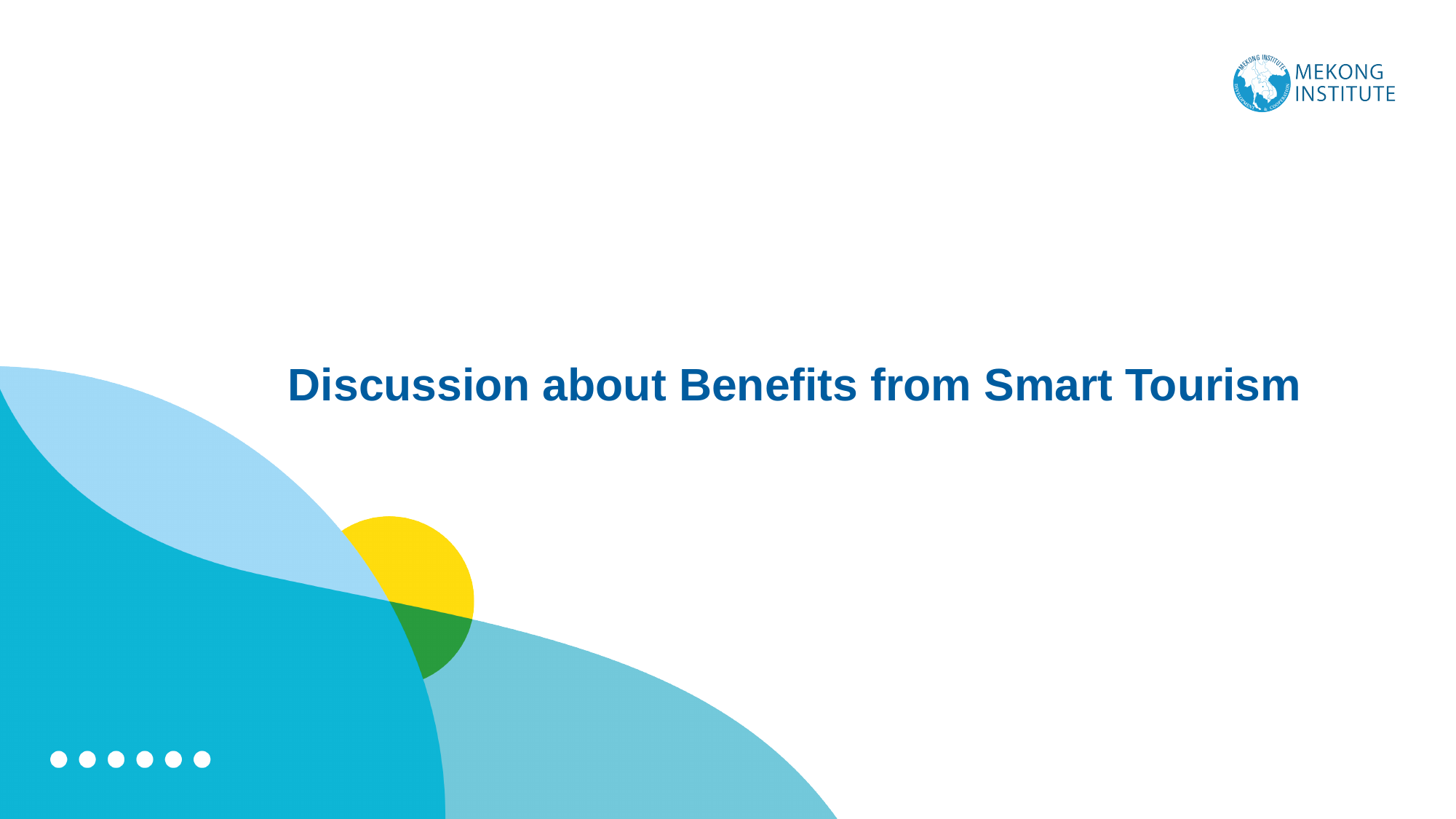

# Discussion about Benefits from Smart Tourism